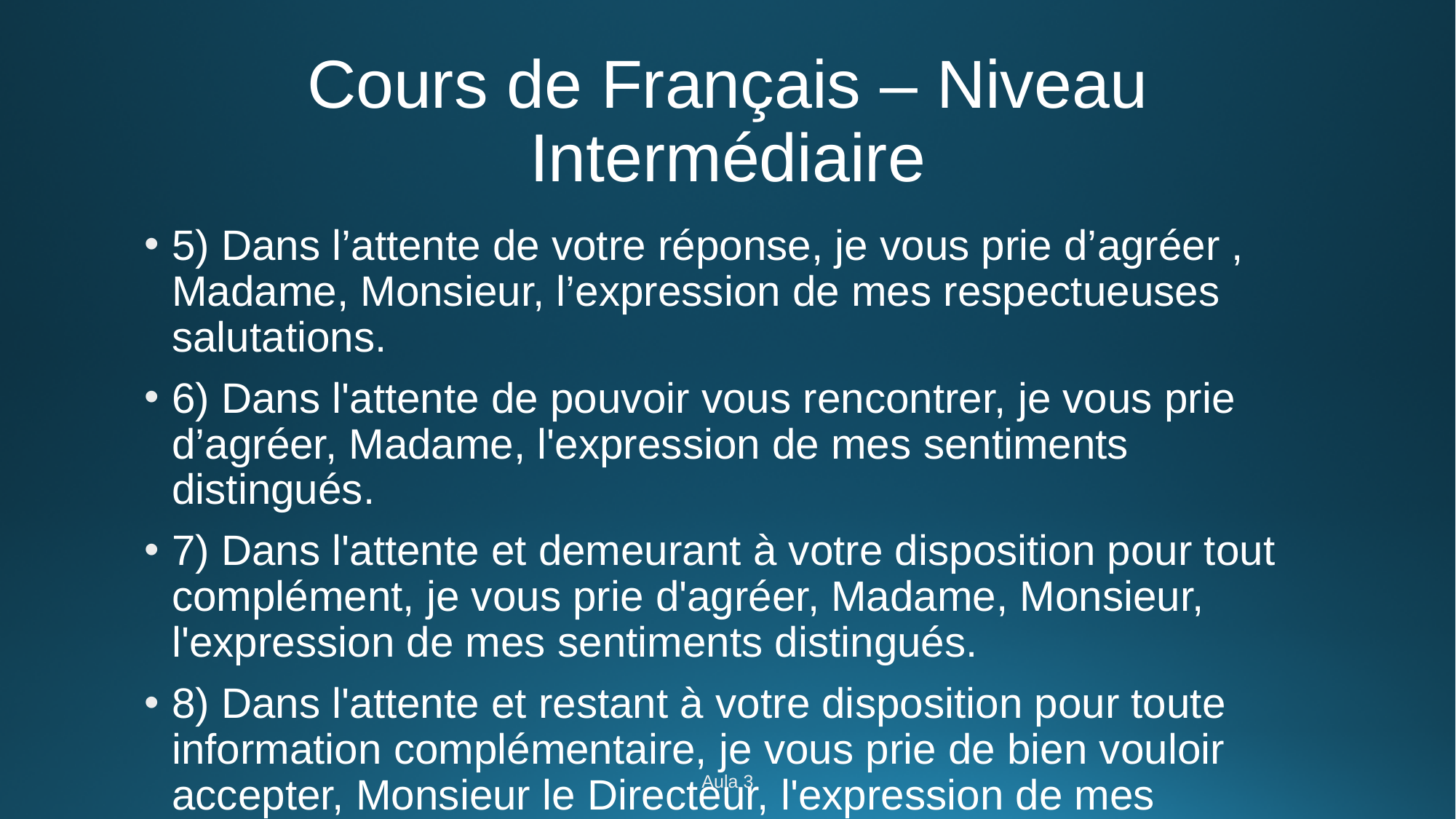

# Cours de Français – Niveau Intermédiaire
5) Dans l’attente de votre réponse, je vous prie d’agréer , Madame, Monsieur, l’expression de mes respectueuses salutations.
6) Dans l'attente de pouvoir vous rencontrer, je vous prie d’agréer, Madame, l'expression de mes sentiments distingués.
7) Dans l'attente et demeurant à votre disposition pour tout complément, je vous prie d'agréer, Madame, Monsieur, l'expression de mes sentiments distingués.
8) Dans l'attente et restant à votre disposition pour toute information complémentaire, je vous prie de bien vouloir accepter, Monsieur le Directeur, l'expression de mes sentiments distingués.

Aula 3